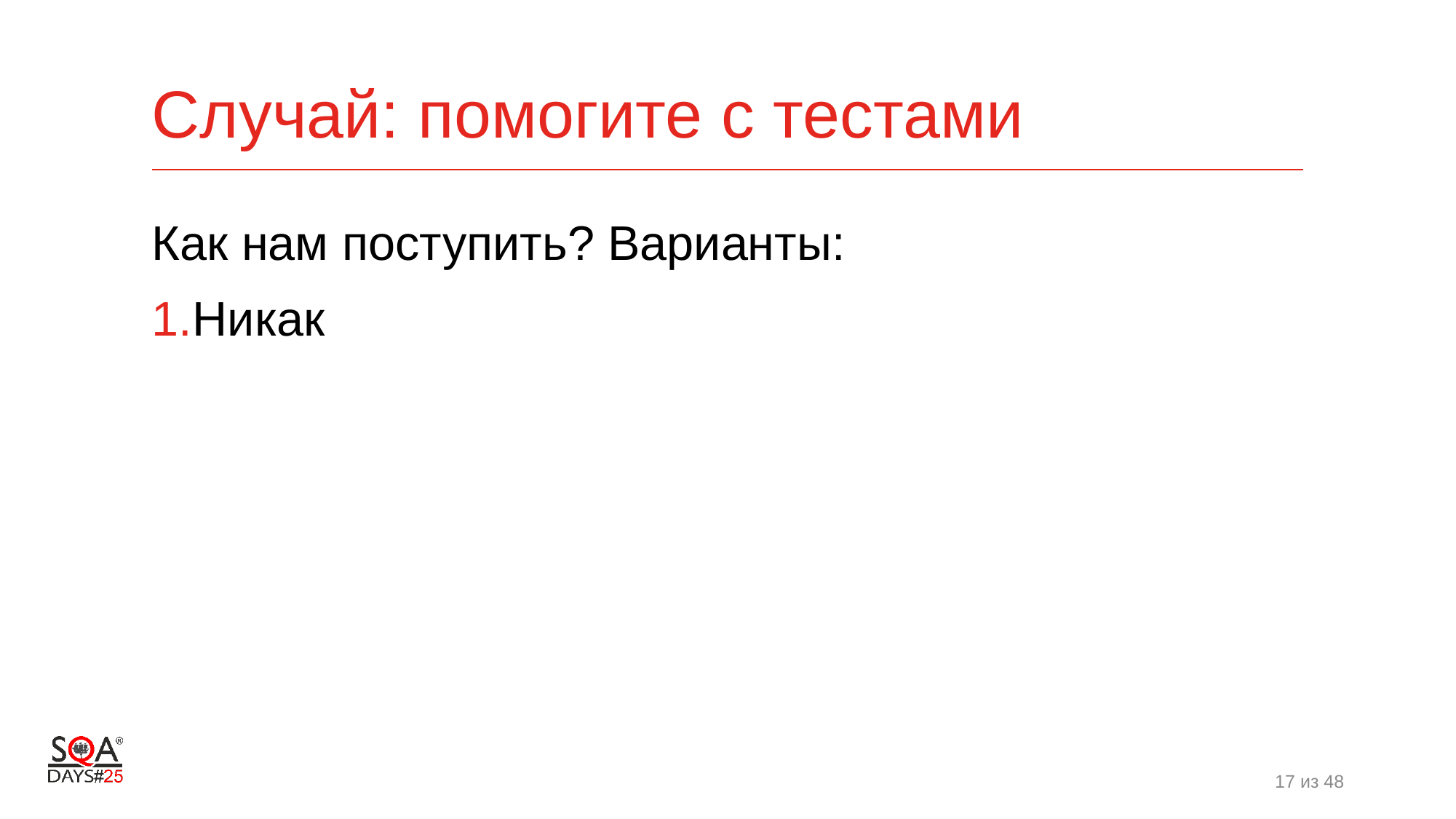

# Случай: помогите с тестами
Как нам поступить? Варианты:
Никак
17 из 48